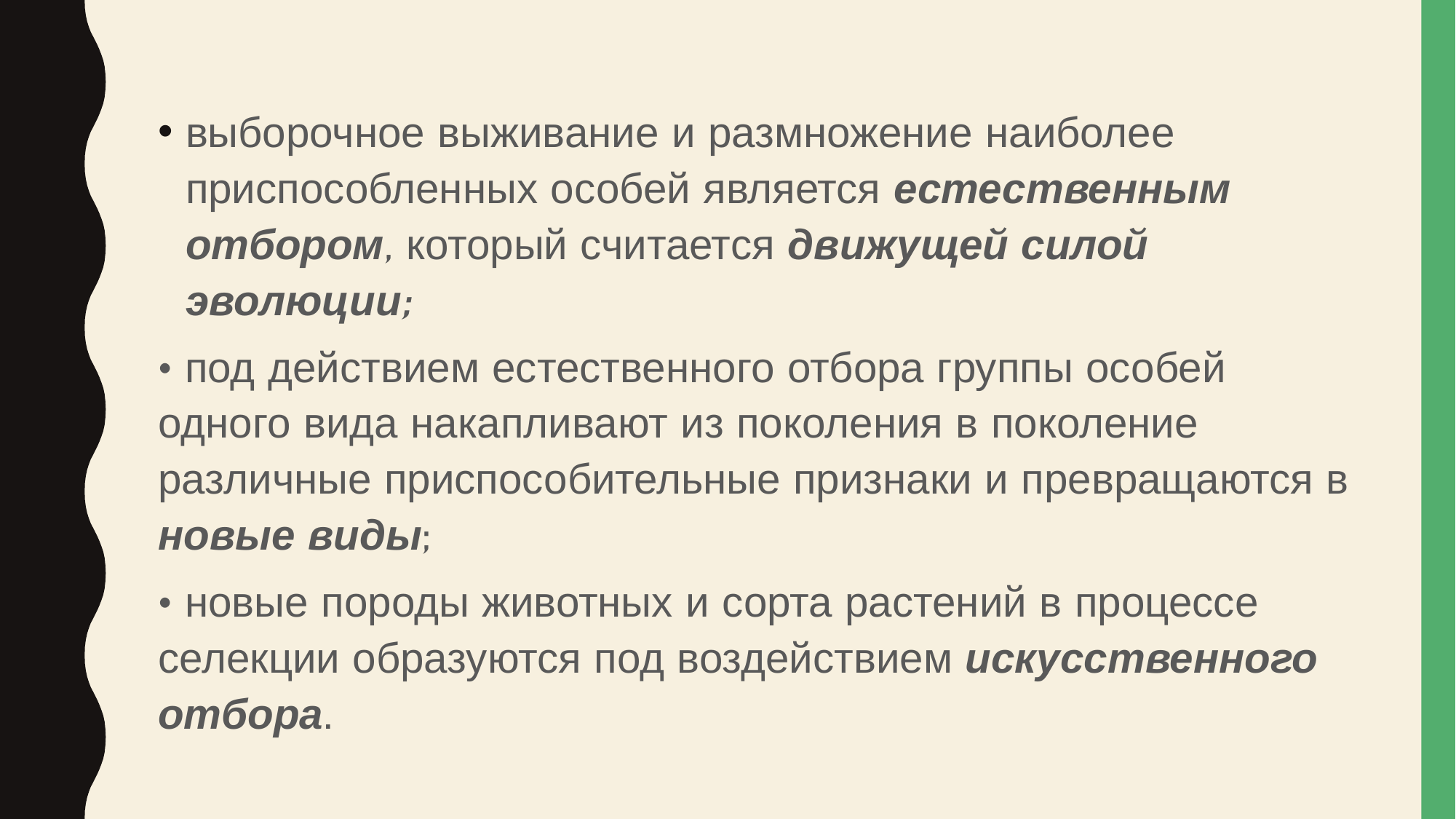

выборочное выживание и размножение наиболее приспособленных особей является естественным отбором, который считается движущей силой эволюции;
• под действием естественного отбора группы особей одного вида накапливают из поколения в поколение различные приспособительные признаки и превращаются в новые виды;
• новые породы животных и сорта растений в процессе селекции образуются под воздействием искусственного отбора.